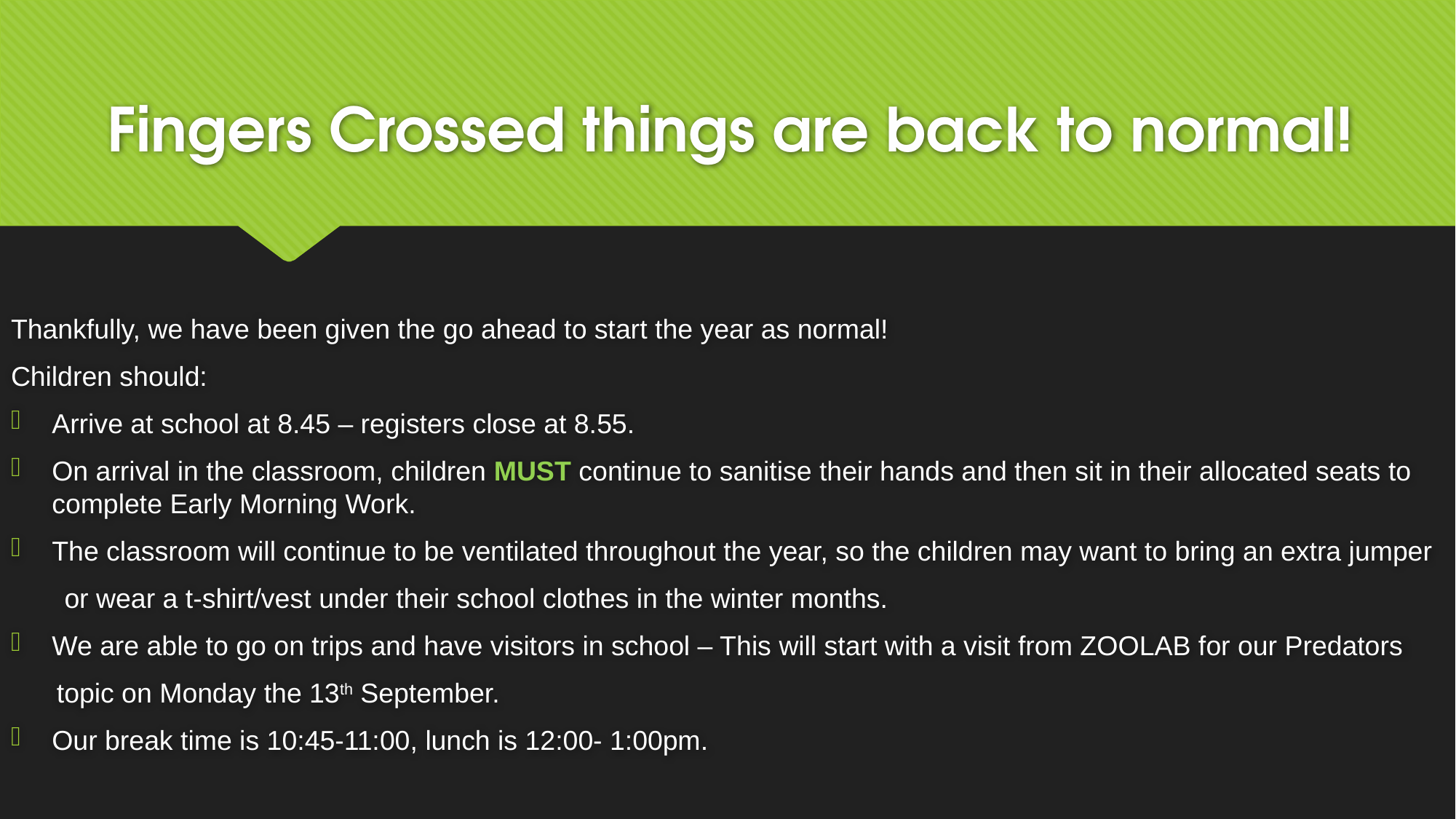

# Fingers Crossed things are back to normal!

Thankfully, we have been given the go ahead to start the year as normal!
Children should:
Arrive at school at 8.45 – registers close at 8.55.
On arrival in the classroom, children MUST continue to sanitise their hands and then sit in their allocated seats to complete Early Morning Work.
The classroom will continue to be ventilated throughout the year, so the children may want to bring an extra jumper
       or wear a t-shirt/vest under their school clothes in the winter months.
We are able to go on trips and have visitors in school – This will start with a visit from ZOOLAB for our Predators
      topic on Monday the 13th September.
Our break time is 10:45-11:00, lunch is 12:00- 1:00pm.